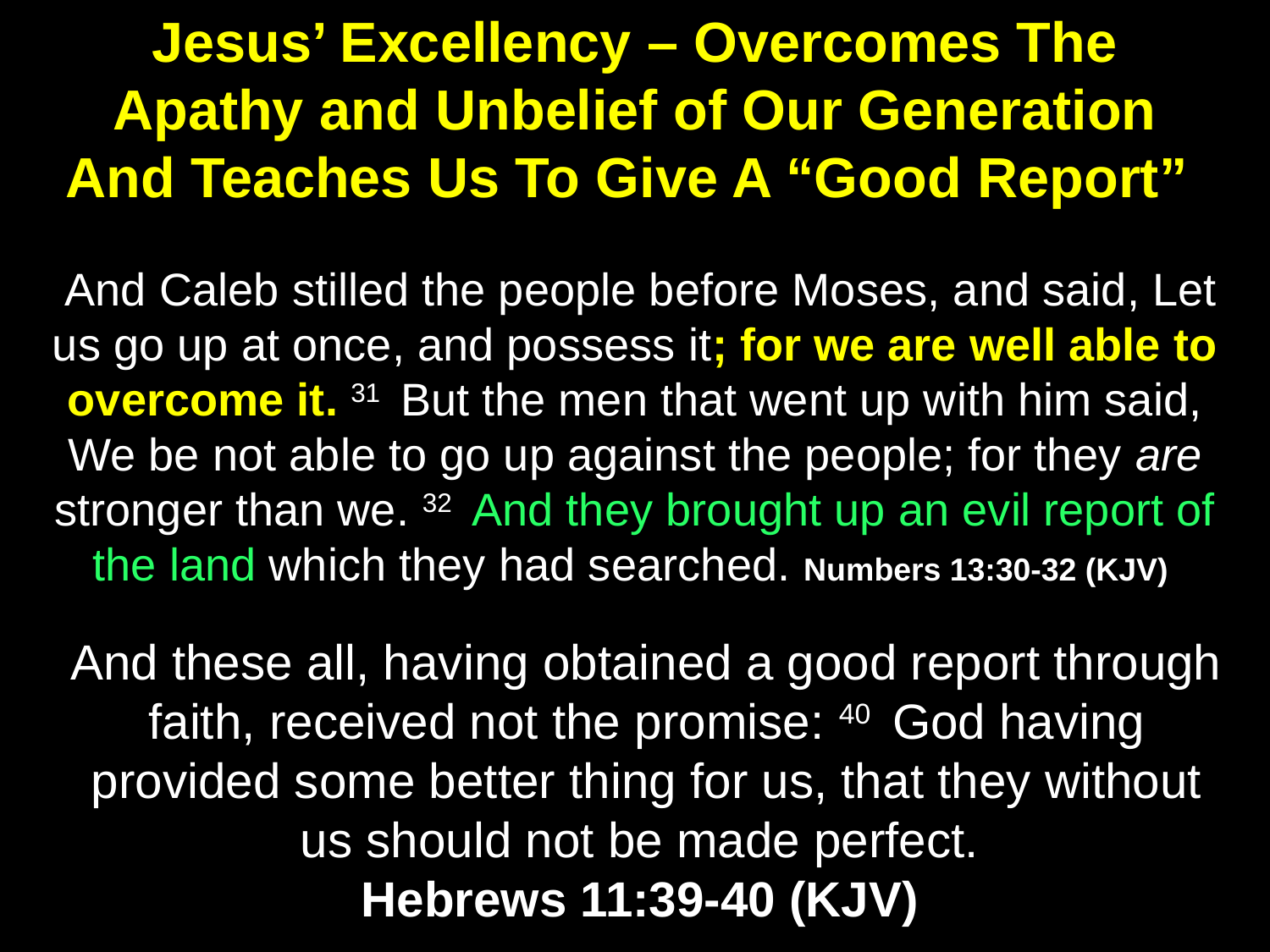

Jesus’ Excellency – Overcomes The Apathy and Unbelief of Our Generation
And Teaches Us To Give A “Good Report”
 And Caleb stilled the people before Moses, and said, Let us go up at once, and possess it; for we are well able to overcome it. 31  But the men that went up with him said, We be not able to go up against the people; for they are stronger than we. 32  And they brought up an evil report of the land which they had searched. Numbers 13:30-32 (KJV)
And these all, having obtained a good report through faith, received not the promise: 40  God having provided some better thing for us, that they without us should not be made perfect.
Hebrews 11:39-40 (KJV)